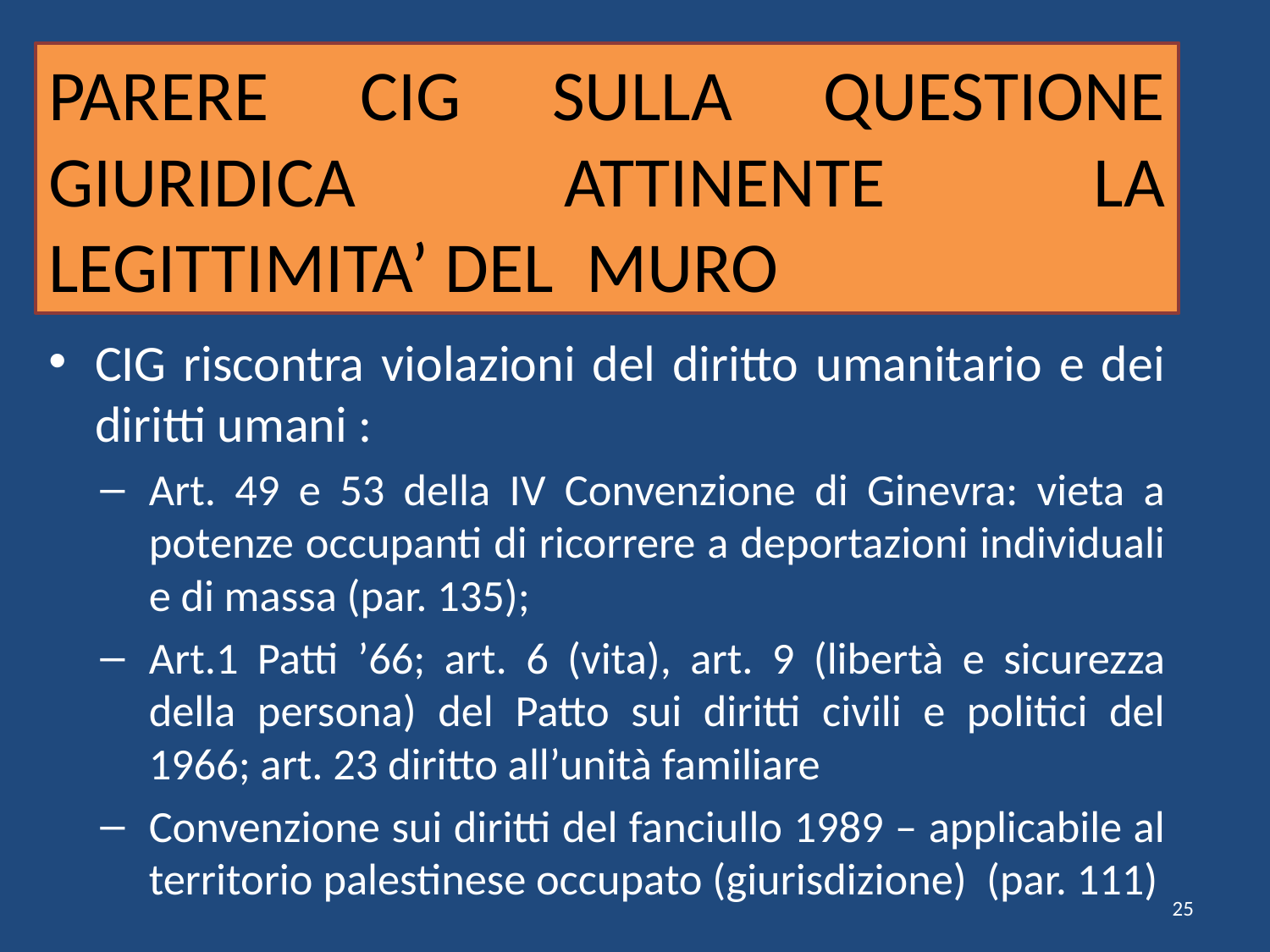

# PARERE CIG SULLA QUESTIONE GIURIDICA ATTINENTE LA LEGITTIMITA’ DEL  MURO
CIG riscontra violazioni del diritto umanitario e dei diritti umani :
Art. 49 e 53 della IV Convenzione di Ginevra: vieta a potenze occupanti di ricorrere a deportazioni individuali e di massa (par. 135);
Art.1 Patti ’66; art. 6 (vita), art. 9 (libertà e sicurezza della persona) del Patto sui diritti civili e politici del 1966; art. 23 diritto all’unità familiare
Convenzione sui diritti del fanciullo 1989 – applicabile al territorio palestinese occupato (giurisdizione)  (par. 111)
25